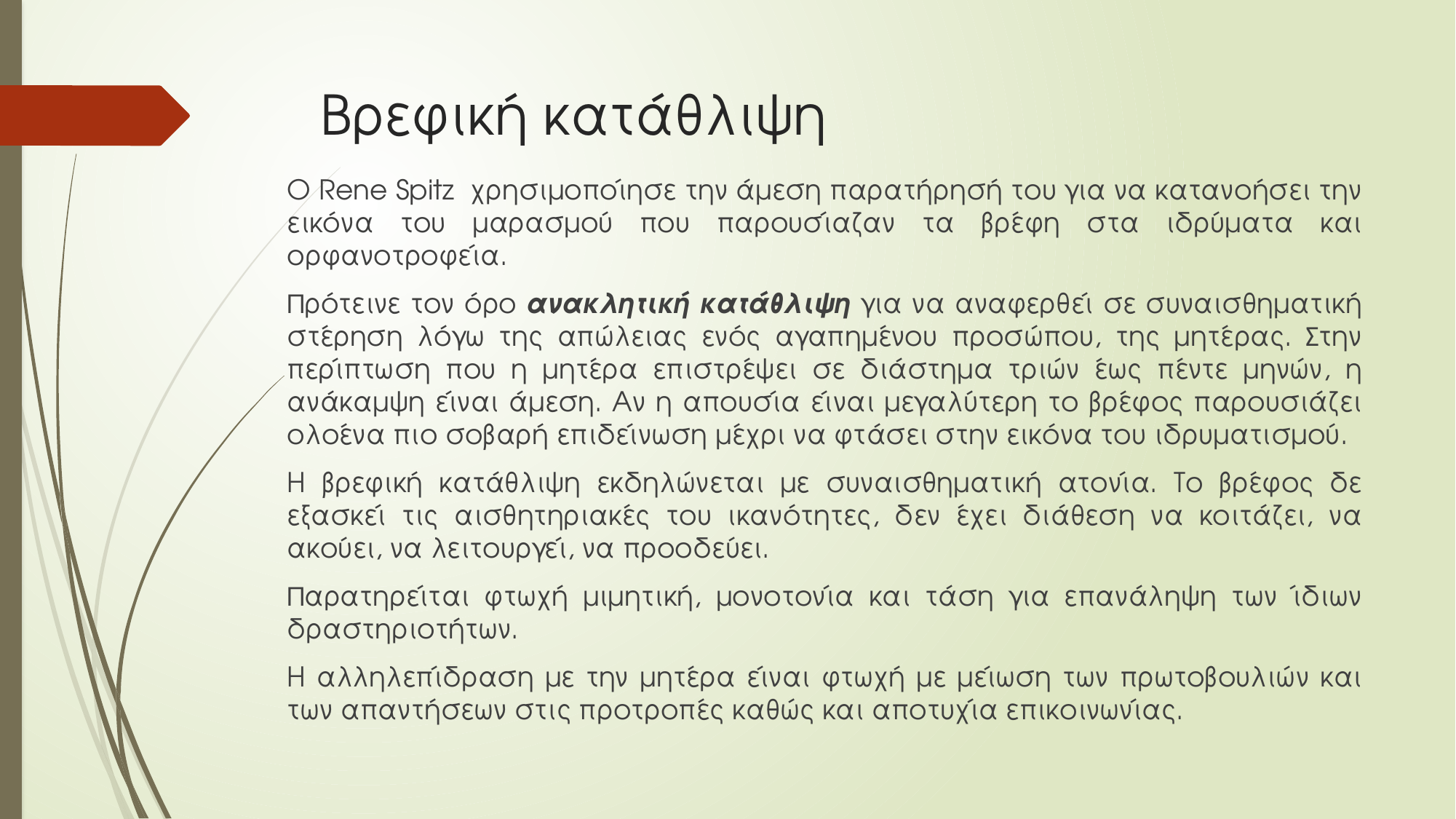

# Βρεφική κατάθλιψη
O Rene Spitz  χρησιμοποίησε την άμεση παρατήρησή του για να κατανοήσει την εικόνα του μαρασμού που παρουσίαζαν τα βρέφη στα ιδρύματα και ορφανοτροφεία.
Πρότεινε τον όρο ανακλητική κατάθλιψη για να αναφερθεί σε συναισθηματική στέρηση λόγω της απώλειας ενός αγαπημένου προσώπου, της μητέρας. Στην περίπτωση που η μητέρα επιστρέψει σε διάστημα τριών έως πέντε μηνών, η ανάκαμψη είναι άμεση. Αν η απουσία είναι μεγαλύτερη το βρέφος παρουσιάζει ολοένα πιο σοβαρή επιδείνωση μέχρι να φτάσει στην εικόνα του ιδρυματισμού.
Η βρεφική κατάθλιψη εκδηλώνεται με συναισθηματική ατονία. Το βρέφος δε εξασκεί τις αισθητηριακές του ικανότητες, δεν έχει διάθεση να κοιτάζει, να ακούει, να λειτουργεί, να προοδεύει.
Παρατηρείται φτωχή μιμητική, μονοτονία και τάση για επανάληψη των ίδιων δραστηριοτήτων.
Η αλληλεπίδραση με την μητέρα είναι φτωχή με μείωση των πρωτοβουλιών και των απαντήσεων στις προτροπές καθώς και αποτυχία επικοινωνίας.